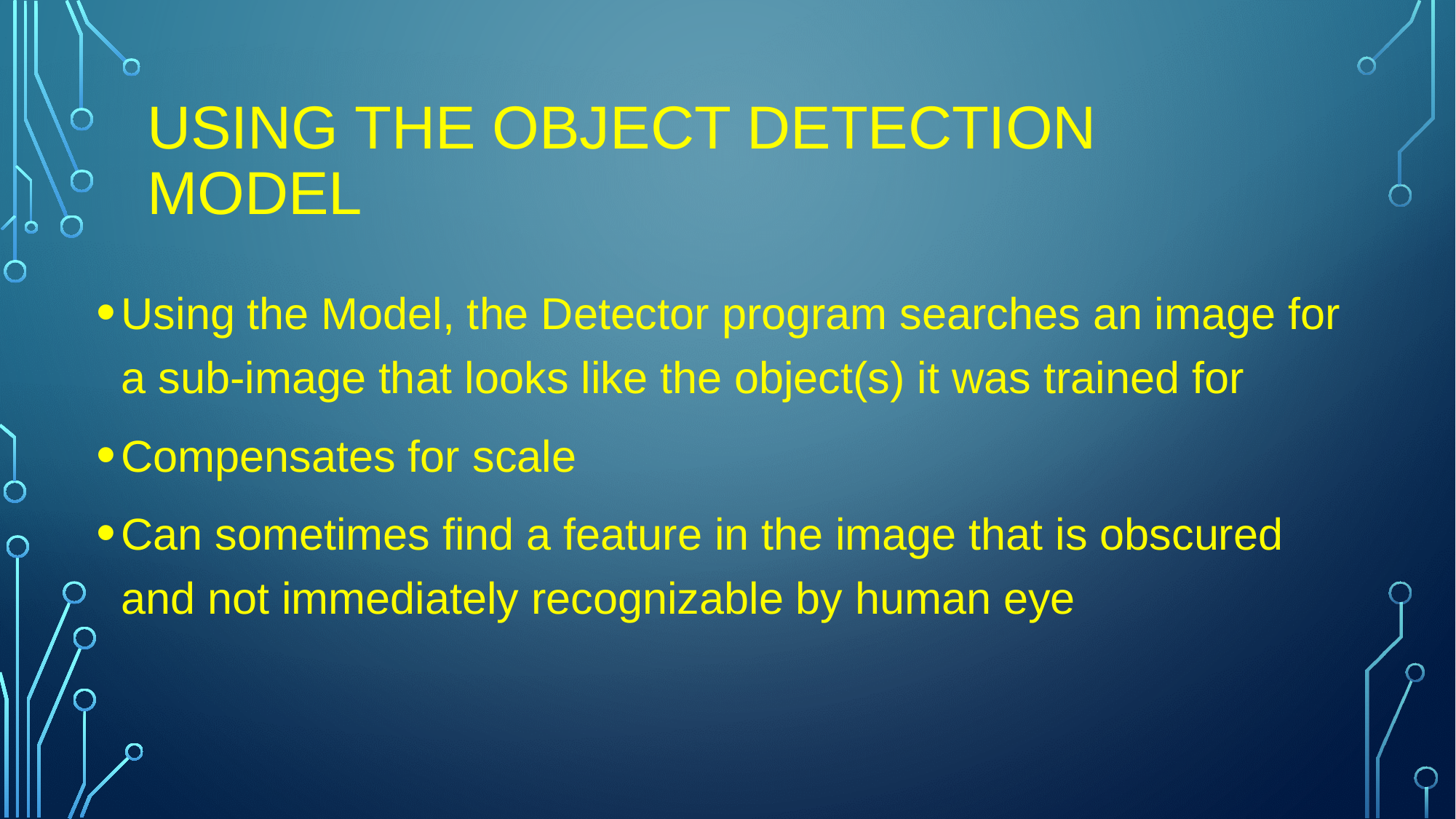

# Using the object detection model
Using the Model, the Detector program searches an image for a sub-image that looks like the object(s) it was trained for
Compensates for scale
Can sometimes find a feature in the image that is obscured and not immediately recognizable by human eye